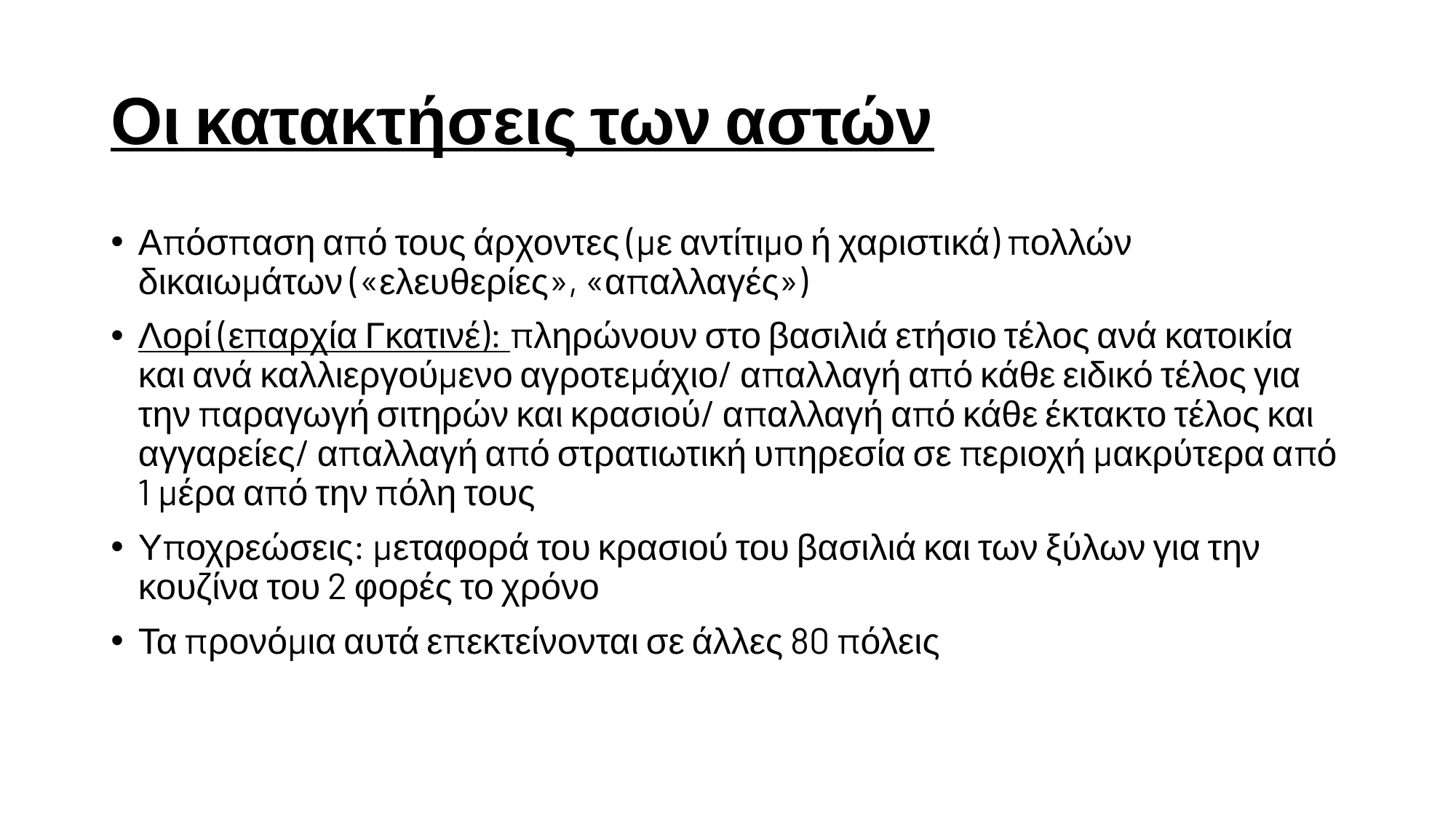

# Οι κατακτήσεις των αστών
Απόσπαση από τους άρχοντες (με αντίτιμο ή χαριστικά) πολλών δικαιωμάτων («ελευθερίες», «απαλλαγές»)
Λορί (επαρχία Γκατινέ): πληρώνουν στο βασιλιά ετήσιο τέλος ανά κατοικία και ανά καλλιεργούμενο αγροτεμάχιο/ απαλλαγή από κάθε ειδικό τέλος για την παραγωγή σιτηρών και κρασιού/ απαλλαγή από κάθε έκτακτο τέλος και αγγαρείες/ απαλλαγή από στρατιωτική υπηρεσία σε περιοχή μακρύτερα από 1 μέρα από την πόλη τους
Υποχρεώσεις: μεταφορά του κρασιού του βασιλιά και των ξύλων για την κουζίνα του 2 φορές το χρόνο
Τα προνόμια αυτά επεκτείνονται σε άλλες 80 πόλεις